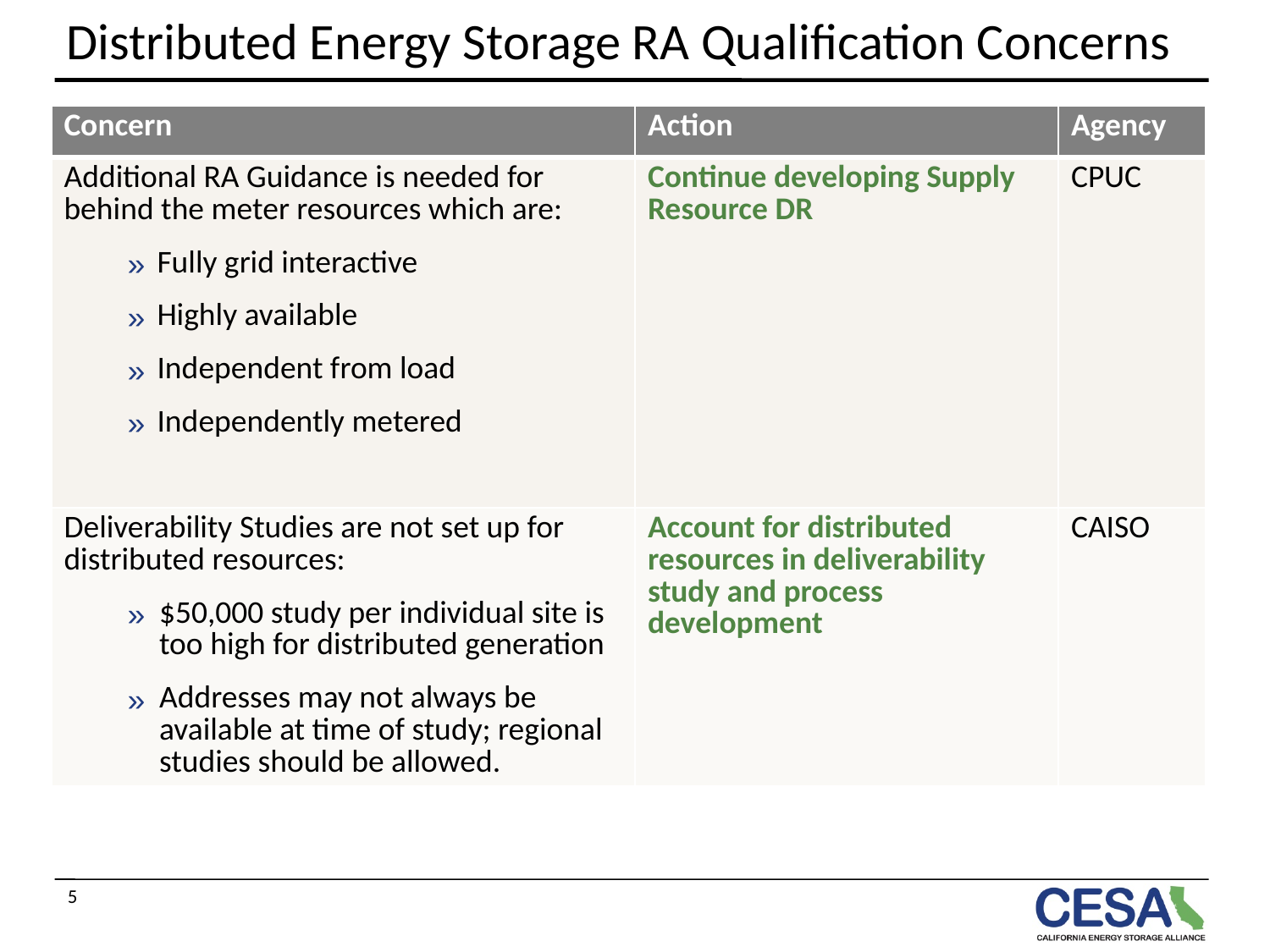

# Distributed Energy Storage RA Qualification Concerns
| Concern | Action | Agency |
| --- | --- | --- |
| Additional RA Guidance is needed for behind the meter resources which are: Fully grid interactive Highly available Independent from load Independently metered | Continue developing Supply Resource DR | CPUC |
| Deliverability Studies are not set up for distributed resources: $50,000 study per individual site is too high for distributed generation Addresses may not always be available at time of study; regional studies should be allowed. | Account for distributed resources in deliverability study and process development | CAISO |
CAISO
5